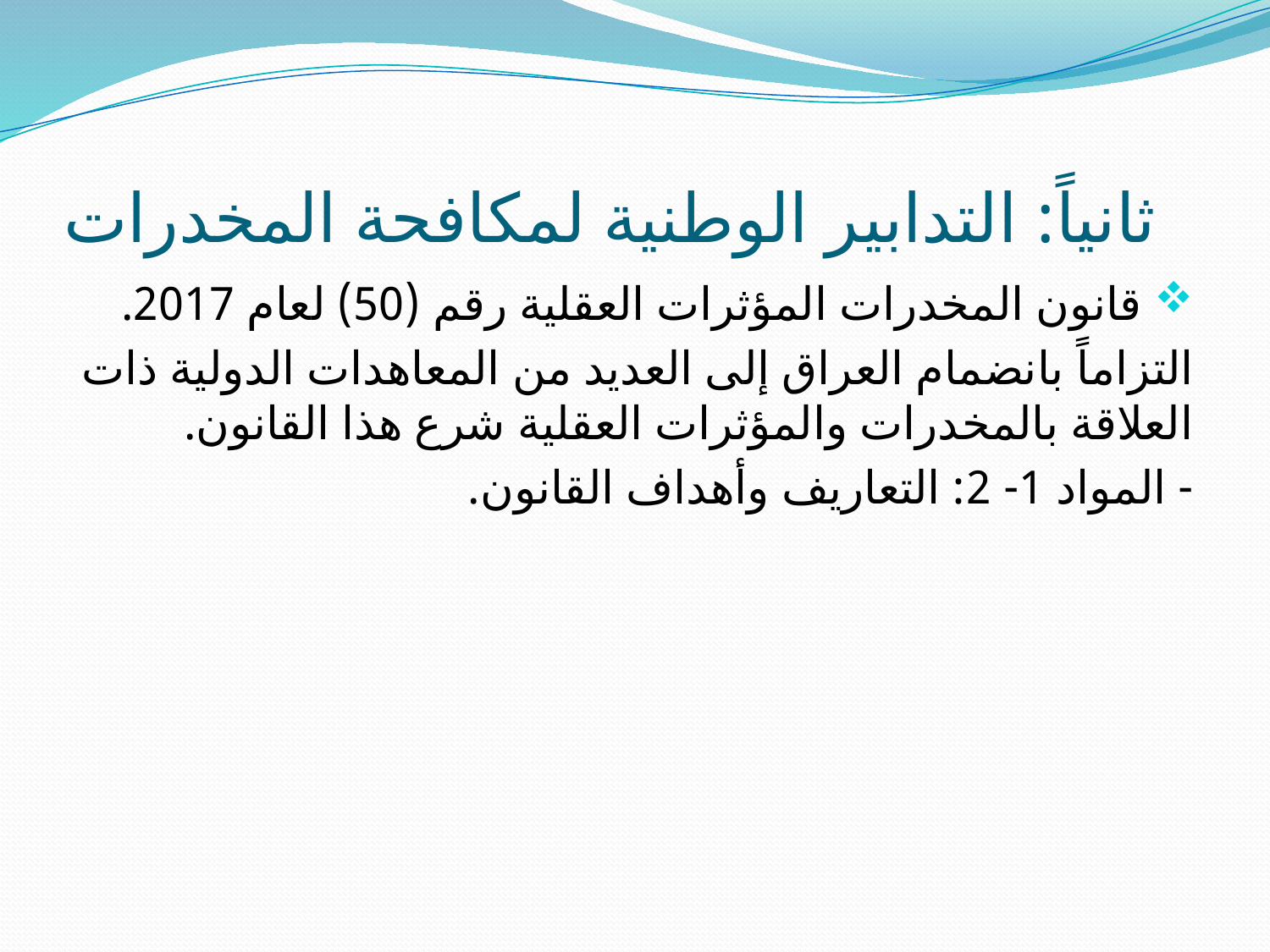

# ثانياً: التدابير الوطنية لمكافحة المخدرات
 قانون المخدرات المؤثرات العقلية رقم (50) لعام 2017.
	التزاماً بانضمام العراق إلى العديد من المعاهدات الدولية ذات العلاقة بالمخدرات والمؤثرات العقلية شرع هذا القانون.
- المواد 1- 2: التعاريف وأهداف القانون.